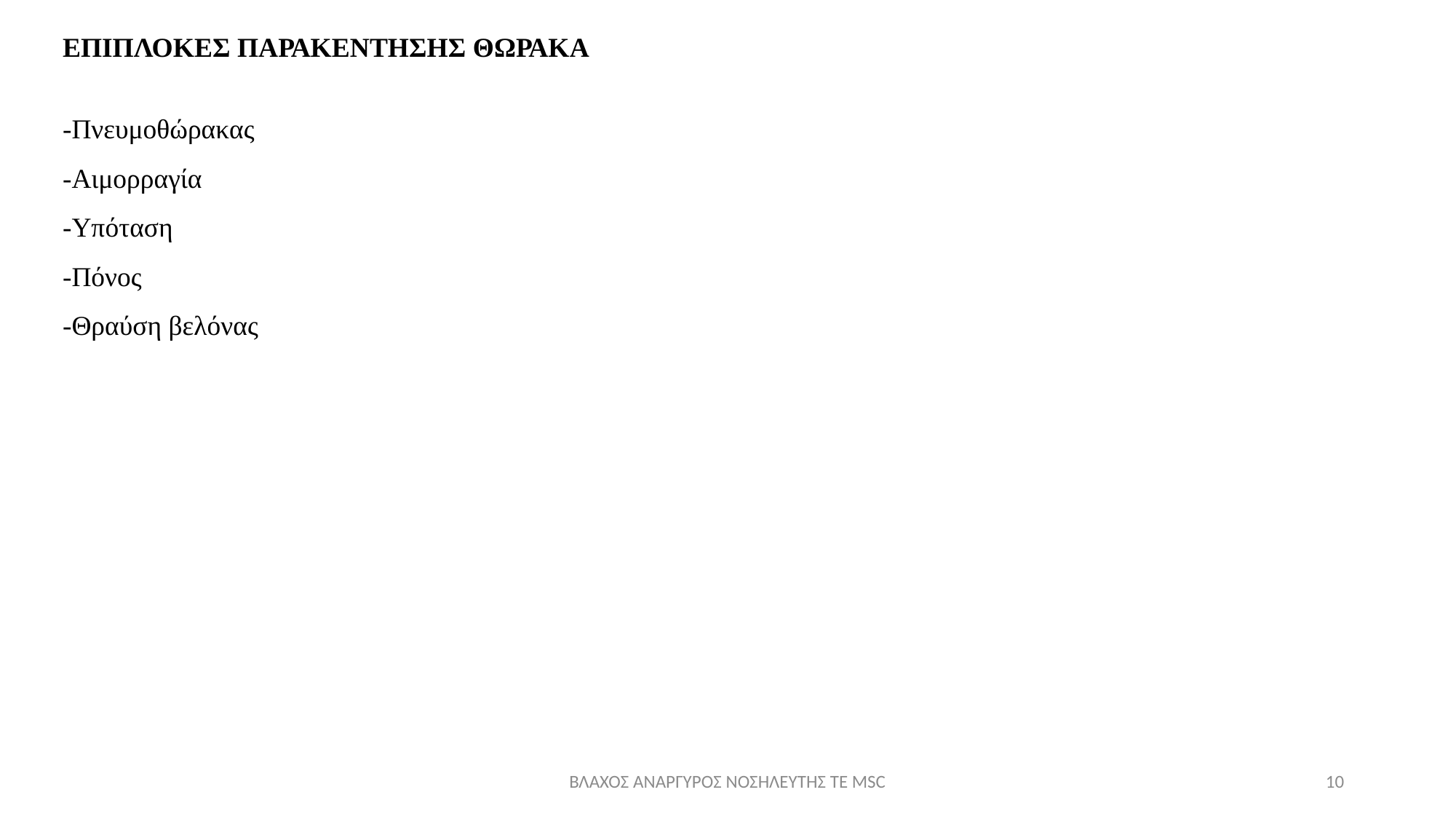

ΕΠΙΠΛΟΚΕΣ ΠΑΡΑΚΕΝΤΗΣΗΣ ΘΩΡΑΚΑ

-Πνευμοθώρακας
-Αιμορραγία
-Υπόταση
-Πόνος
-Θραύση βελόνας

ΒΛΑΧΟΣ ΑΝΑΡΓΥΡΟΣ ΝΟΣΗΛΕΥΤΗΣ ΤΕ MSC
10